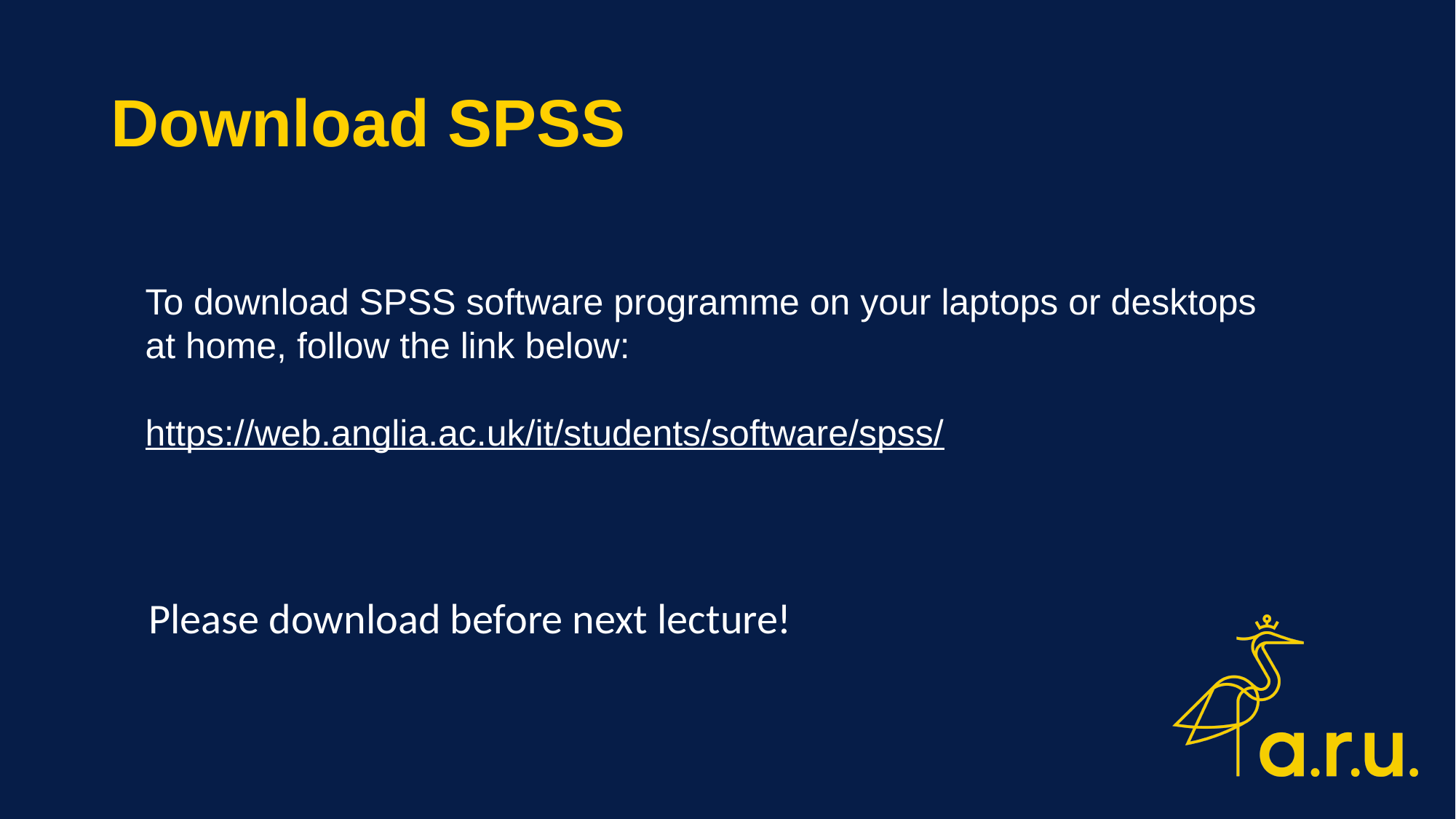

# Download SPSS
To download SPSS software programme on your laptops or desktops at home, follow the link below:

https://web.anglia.ac.uk/it/students/software/spss/
Please download before next lecture!